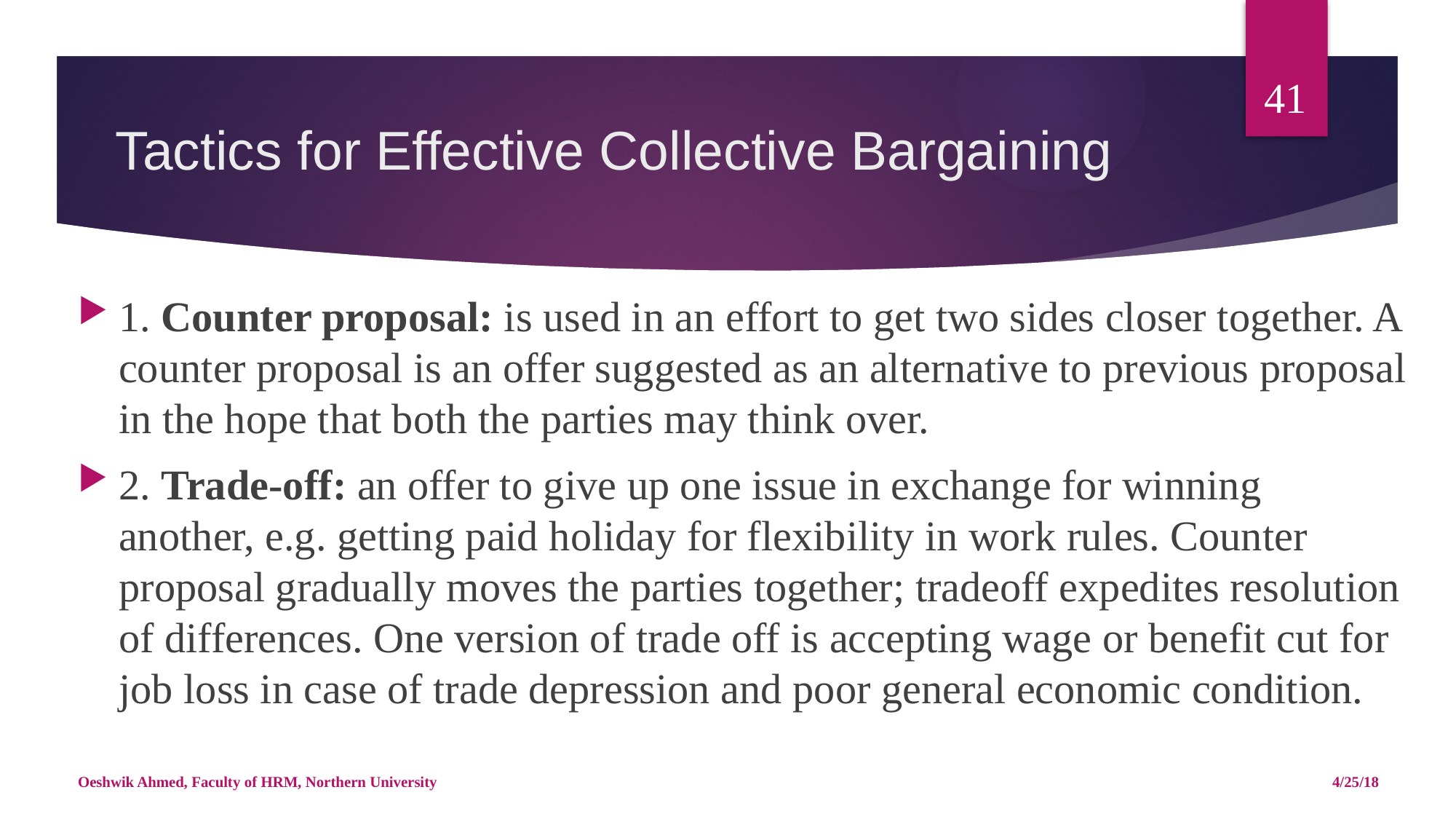

41
# Tactics for Effective Collective Bargaining
1. Counter proposal: is used in an effort to get two sides closer together. A counter proposal is an offer suggested as an alternative to previous proposal in the hope that both the parties may think over.
2. Trade-off: an offer to give up one issue in exchange for winning another, e.g. getting paid holiday for flexibility in work rules. Counter proposal gradually moves the parties together; tradeoff expedites resolution of differences. One version of trade off is accepting wage or benefit cut for job loss in case of trade depression and poor general economic condition.
Oeshwik Ahmed, Faculty of HRM, Northern University
4/25/18